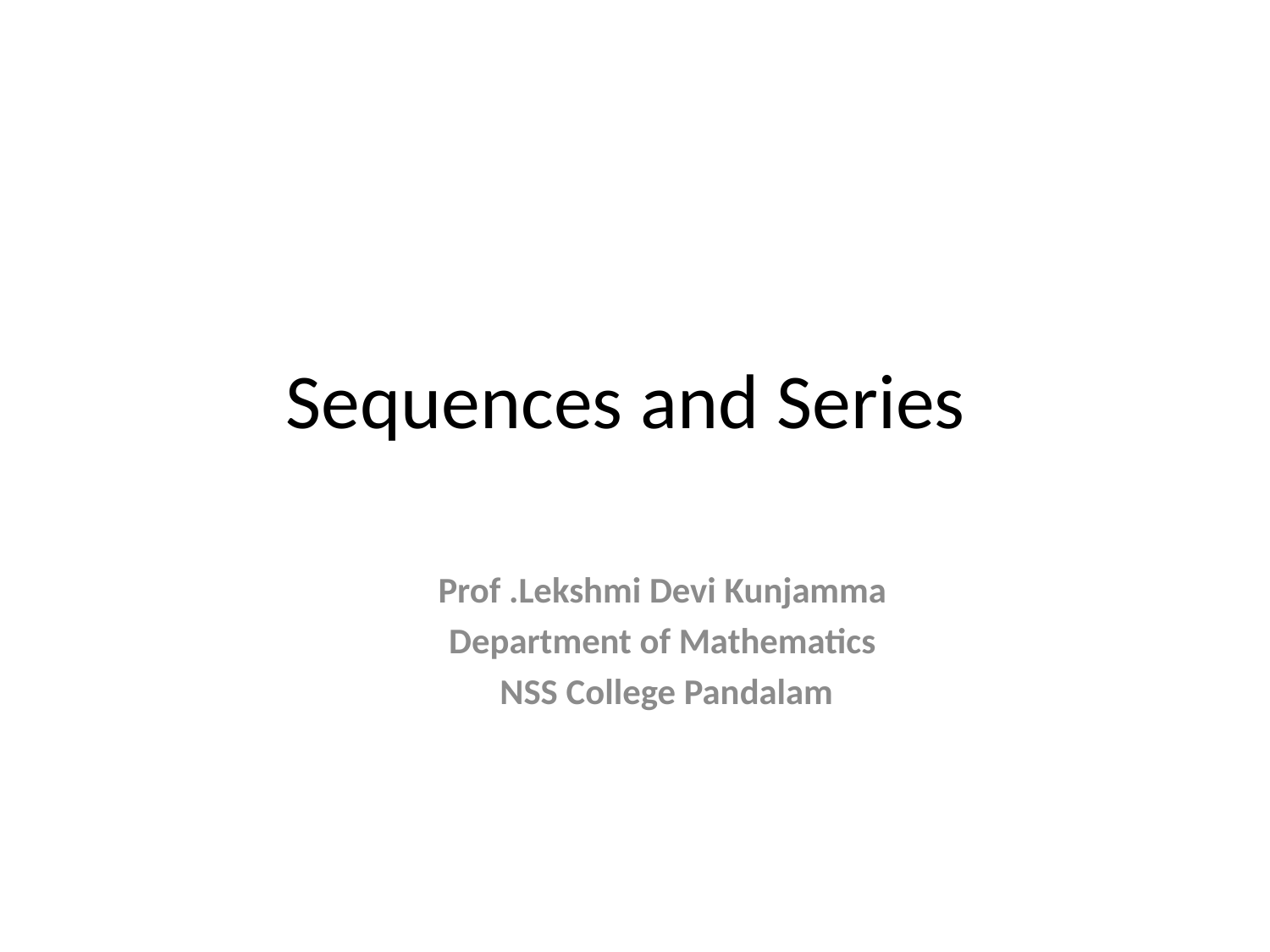

# Sequences and Series
Prof .Lekshmi Devi Kunjamma
Department of Mathematics
NSS College Pandalam